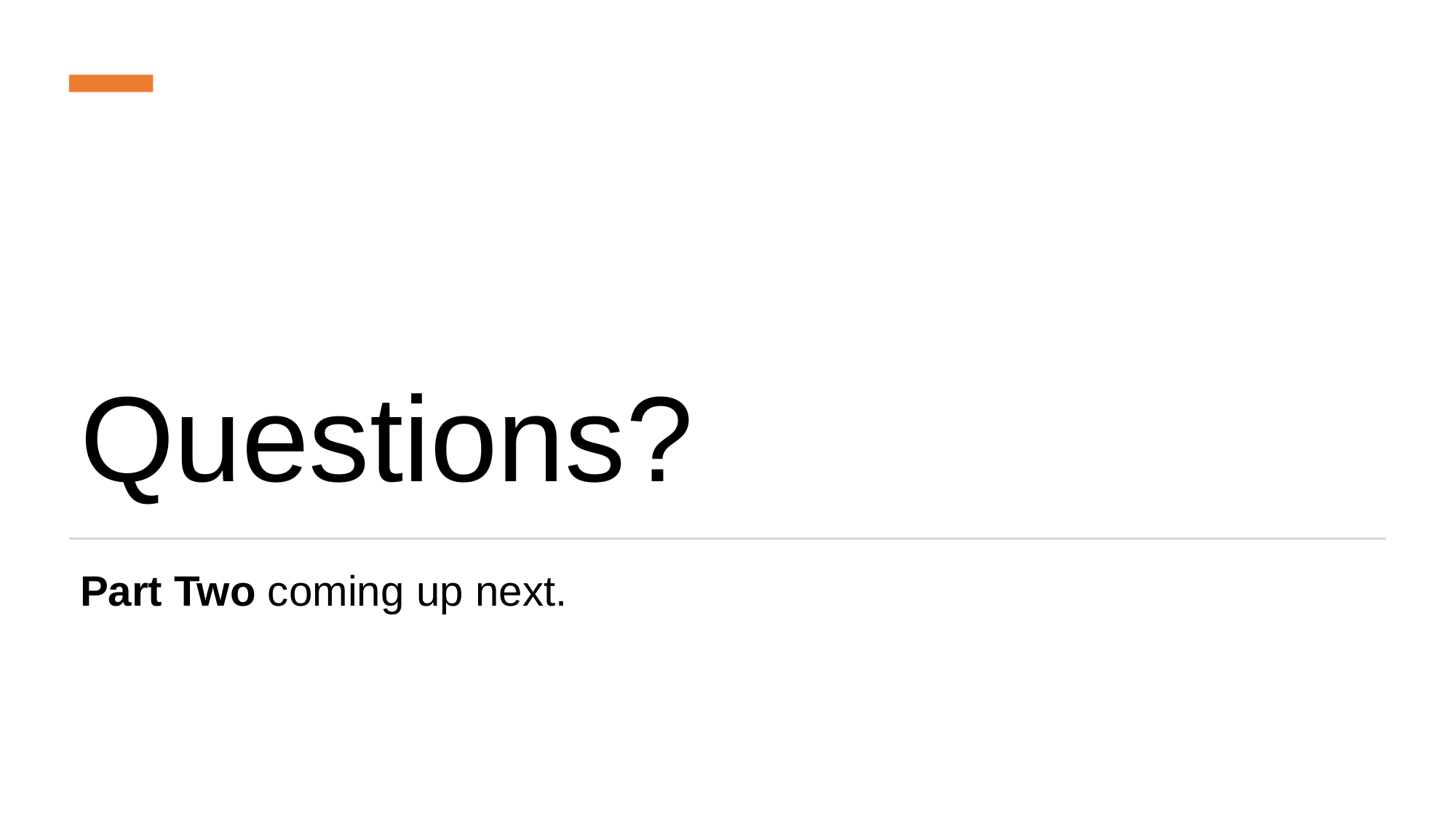

# Questions?

Part Two coming up next.